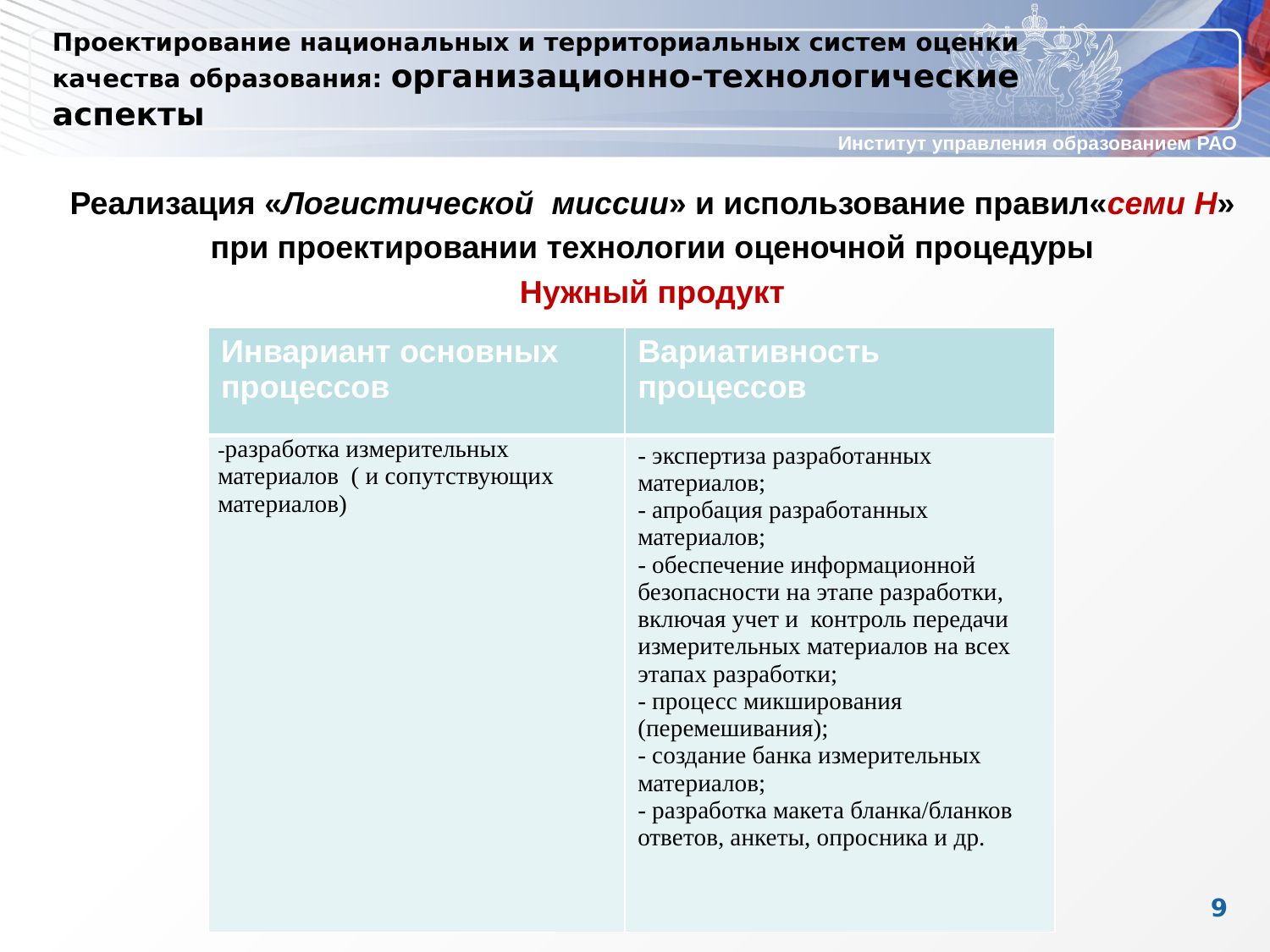

# Проектирование национальных и территориальных систем оценки качества образования: организационно-технологические аспекты
Реализация «Логистической  миссии» и использование правил«семи Н»
при проектировании технологии оценочной процедуры
Нужный продукт

| Инвариант основных процессов | Вариативность процессов |
| --- | --- |
| -разработка измерительных материалов ( и сопутствующих материалов) | - экспертиза разработанных материалов; - апробация разработанных материалов; - обеспечение информационной безопасности на этапе разработки, включая учет и контроль передачи измерительных материалов на всех этапах разработки; - процесс микширования (перемешивания); - создание банка измерительных материалов; - разработка макета бланка/бланков ответов, анкеты, опросника и др. |
9